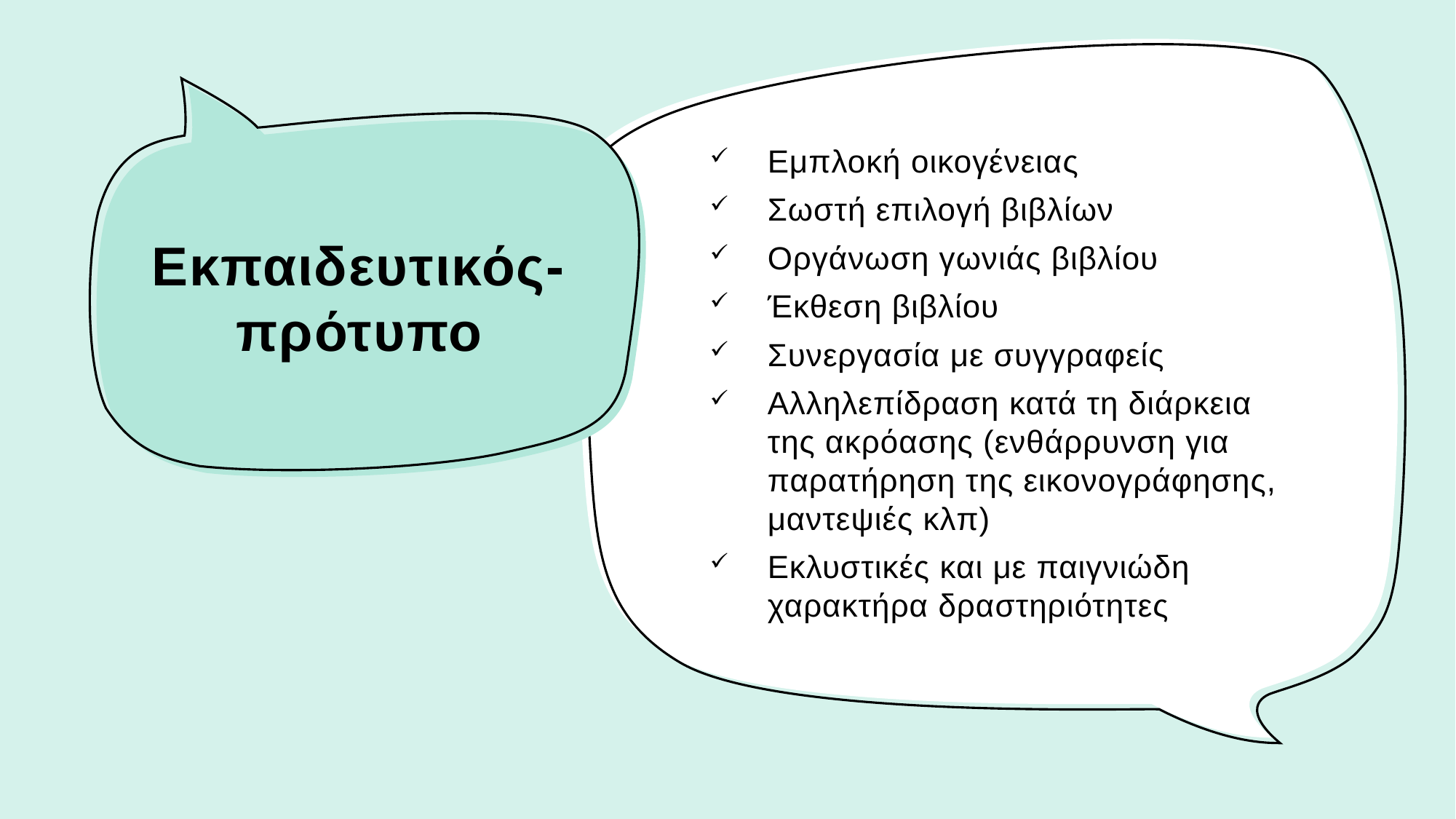

Εμπλοκή οικογένειας
Σωστή επιλογή βιβλίων
Οργάνωση γωνιάς βιβλίου
Έκθεση βιβλίου
Συνεργασία με συγγραφείς
Αλληλεπίδραση κατά τη διάρκεια της ακρόασης (ενθάρρυνση για παρατήρηση της εικονογράφησης, μαντεψιές κλπ)
Εκλυστικές και με παιγνιώδη χαρακτήρα δραστηριότητες

# Εκπαιδευτικός-πρότυπο